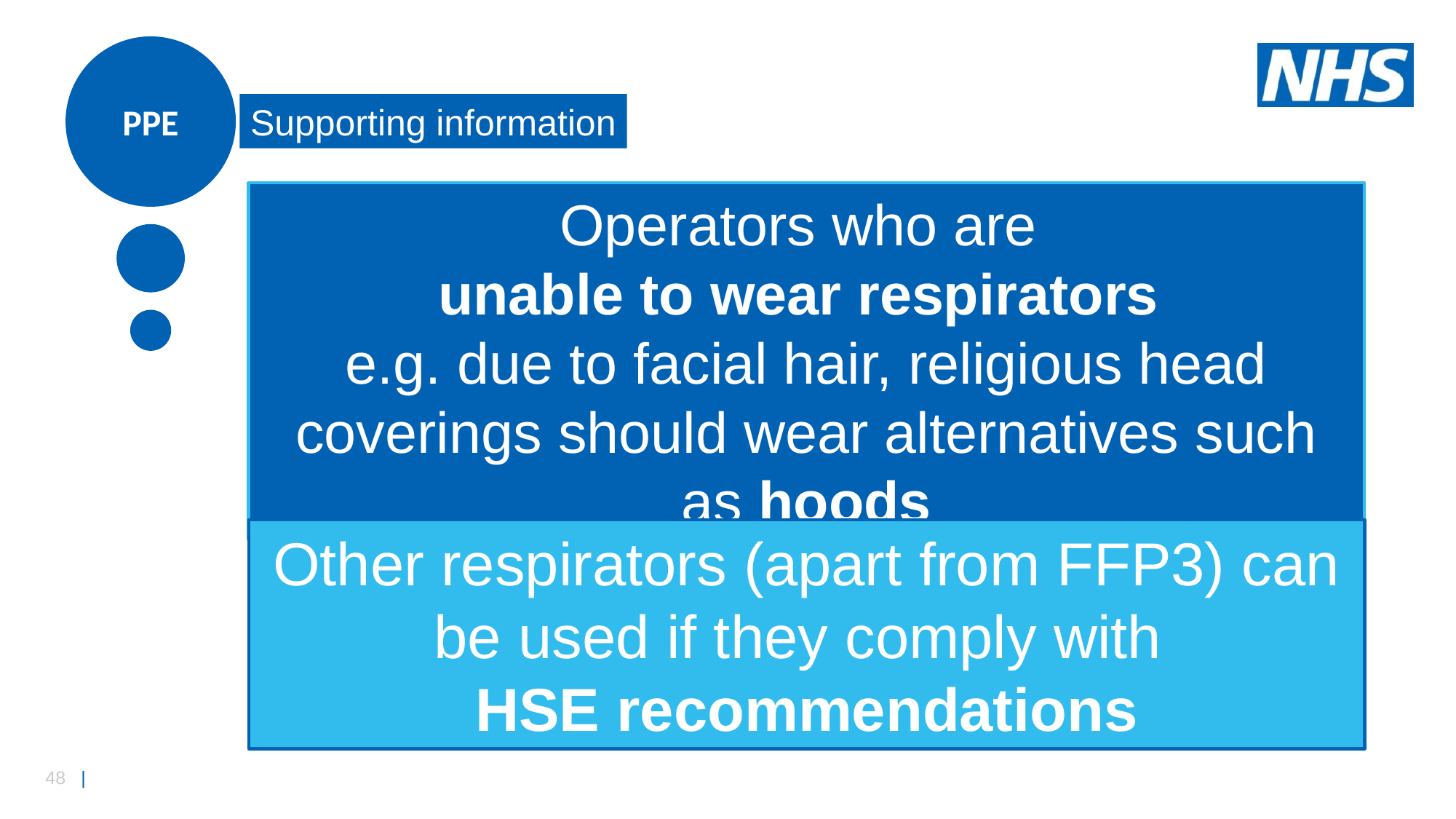

Surgery

PPE
Supporting information
Operators who are
unable to wear respirators
e.g. due to facial hair, religious head coverings should wear alternatives such as hoods

Patients

Principles
Other respirators (apart from FFP3) can be used if they comply with
HSE recommendations

Staff